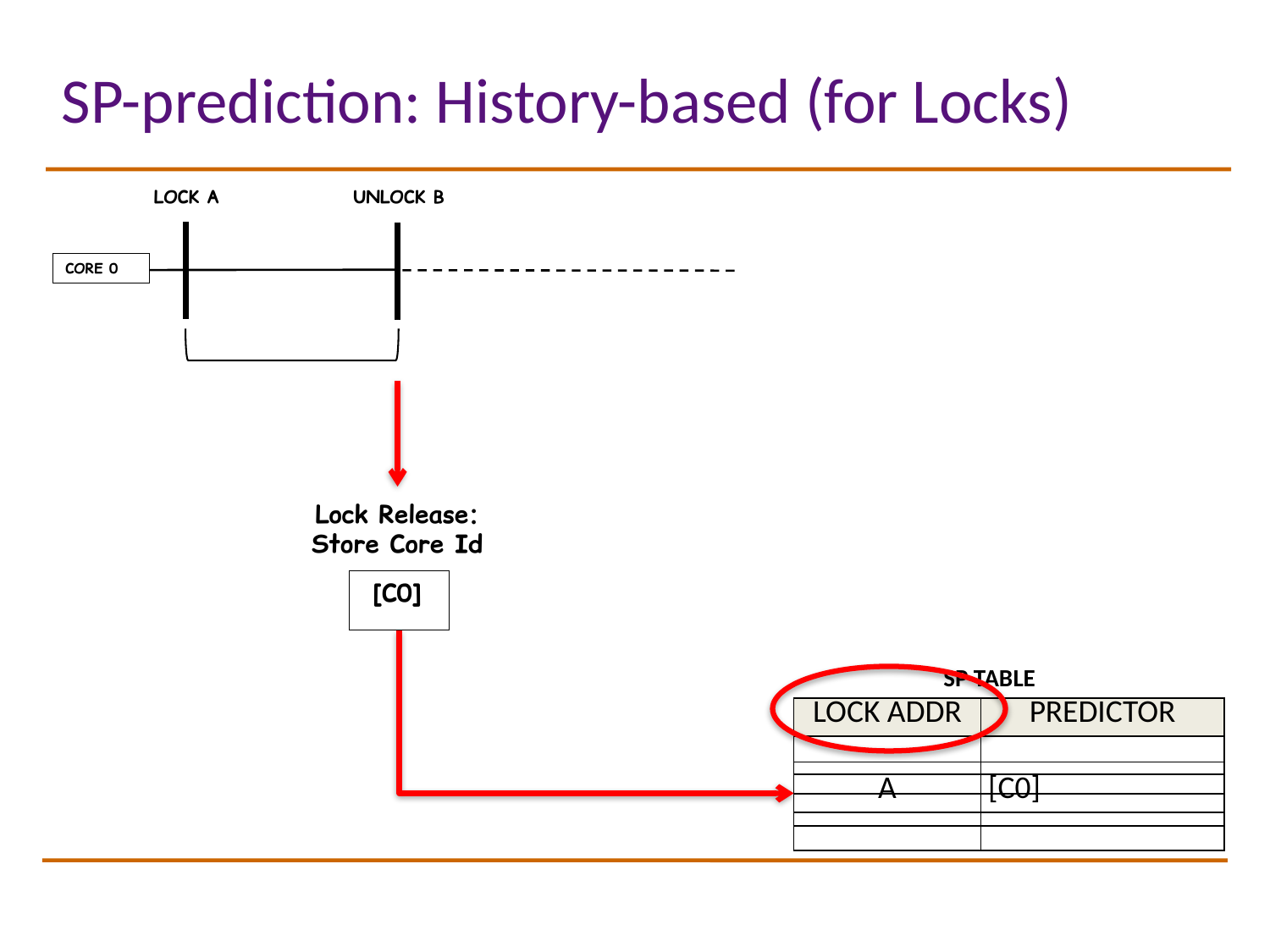

# SP-prediction: History-based (for Locks)
LOCK A
UNLOCK B

CORE 0
Lock Release: Store Core Id
 [C0]

SP-TABLE

| LOCK ADDR | PREDICTOR |
| --- | --- |
|  |  |
|  |  |
|  |  |
| LOCK ADDR | PREDICTOR |
| --- | --- |
|  |  |
| A | [C0] |
|  |  |